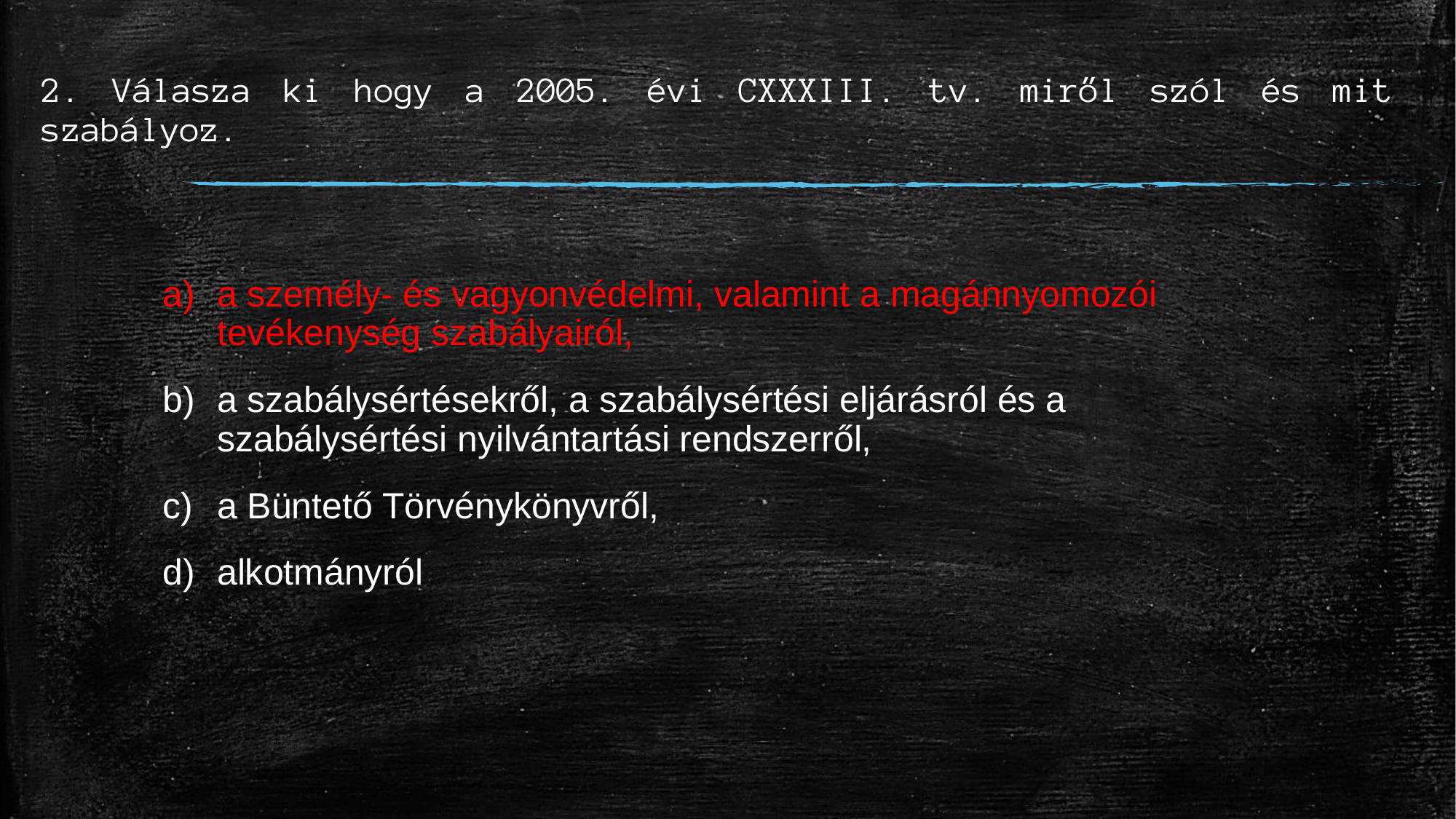

# 2. Válasza ki hogy a 2005. évi CXXXIII. tv. miről szól és mit szabályoz.

a személy- és vagyonvédelmi, valamint a magánnyomozói tevékenység szabályairól,
a szabálysértésekről, a szabálysértési eljárásról és a szabálysértési nyilvántartási rendszerről,
a Büntető Törvénykönyvről,
alkotmányról